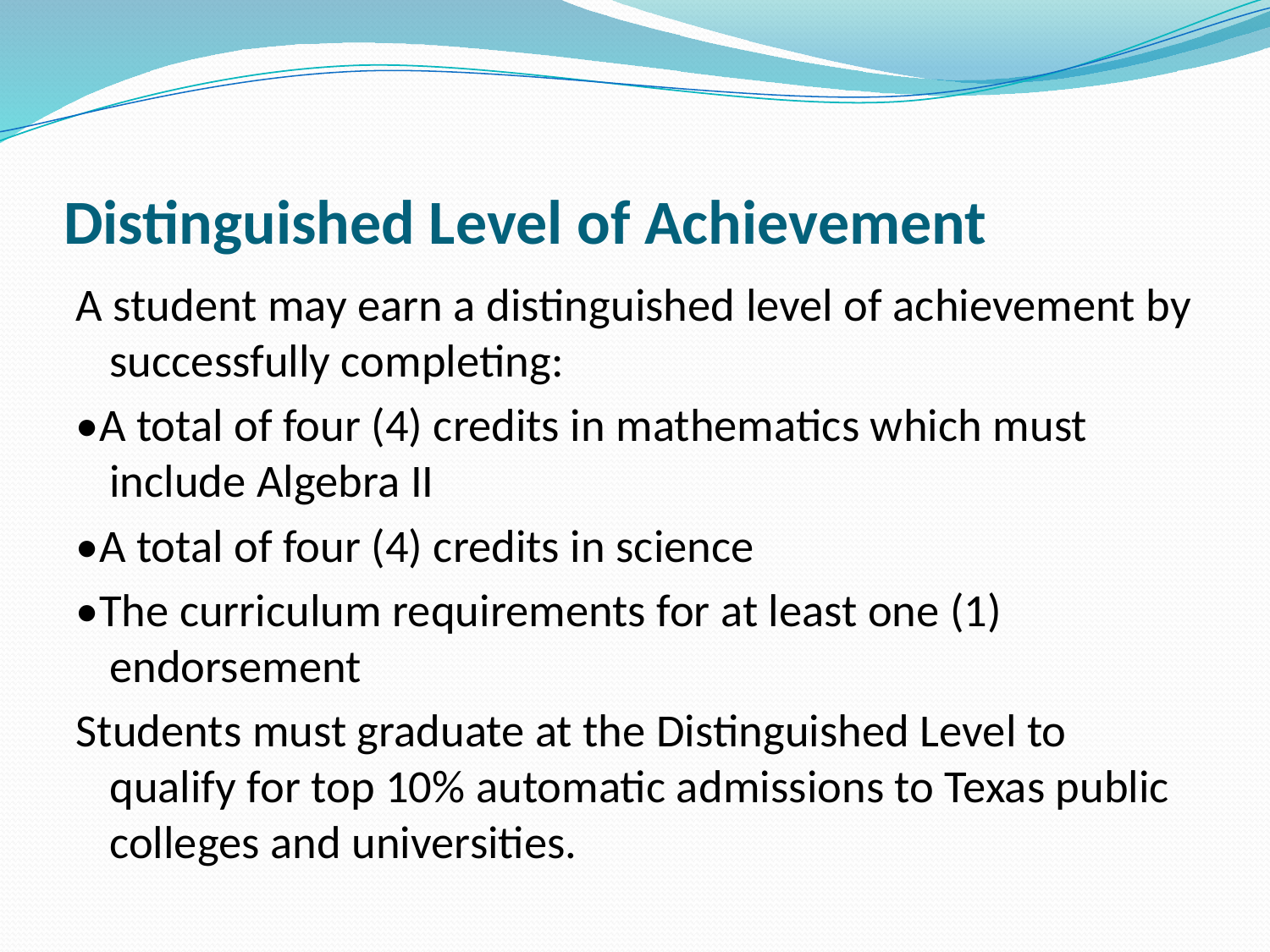

# Distinguished Level of Achievement
A student may earn a distinguished level of achievement by successfully completing:
•A total of four (4) credits in mathematics which must include Algebra II
•A total of four (4) credits in science
•The curriculum requirements for at least one (1) endorsement
Students must graduate at the Distinguished Level to qualify for top 10% automatic admissions to Texas public colleges and universities.